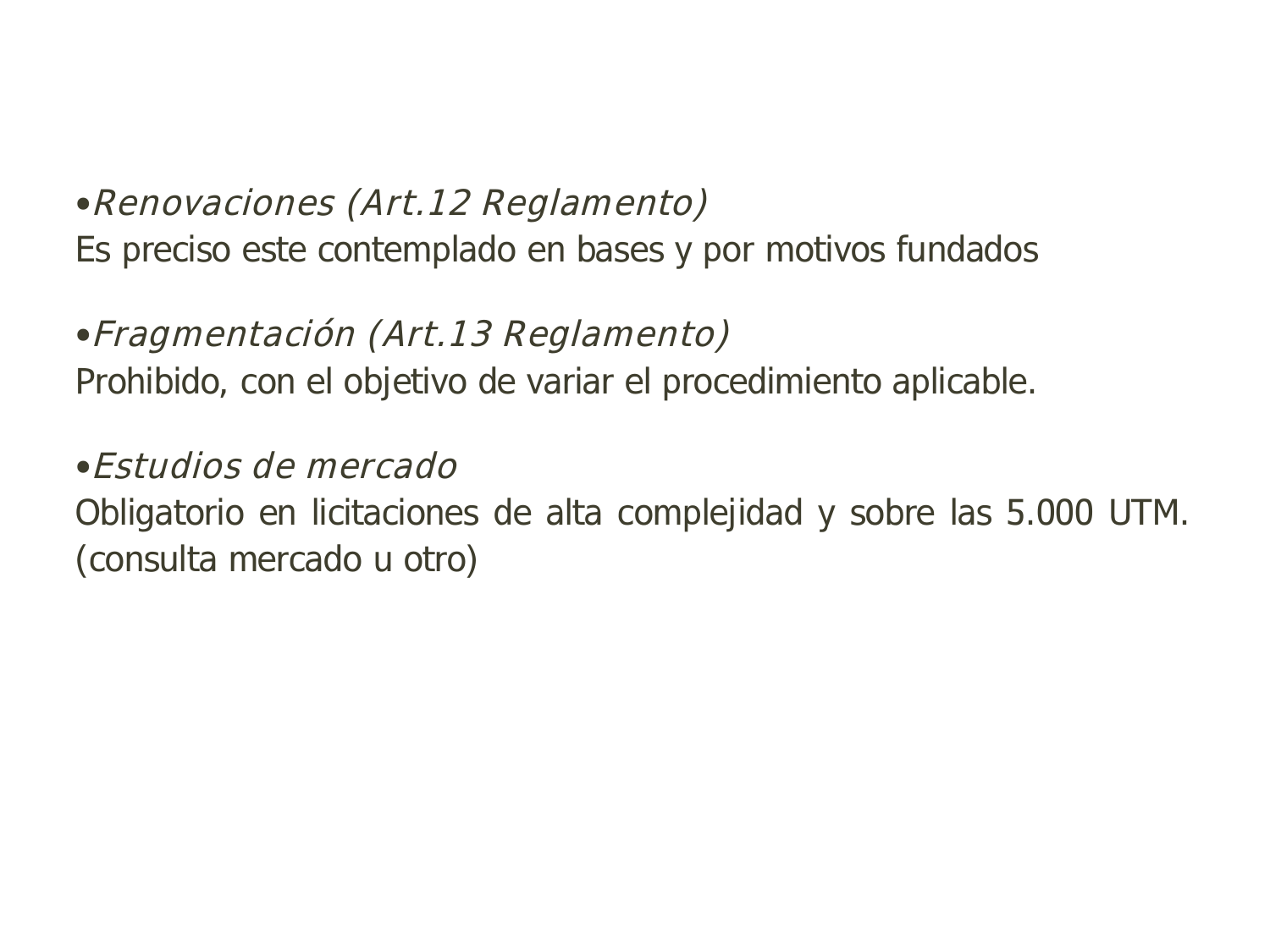

•Renovaciones (Art.12 Reglamento)
Es preciso este contemplado en bases y por motivos fundados

•Fragmentación (Art.13 Reglamento)
Prohibido, con el objetivo de variar el procedimiento aplicable.

•Estudios de mercado
Obligatorio en licitaciones de alta complejidad y sobre las 5.000 UTM.  (consulta mercado u otro)